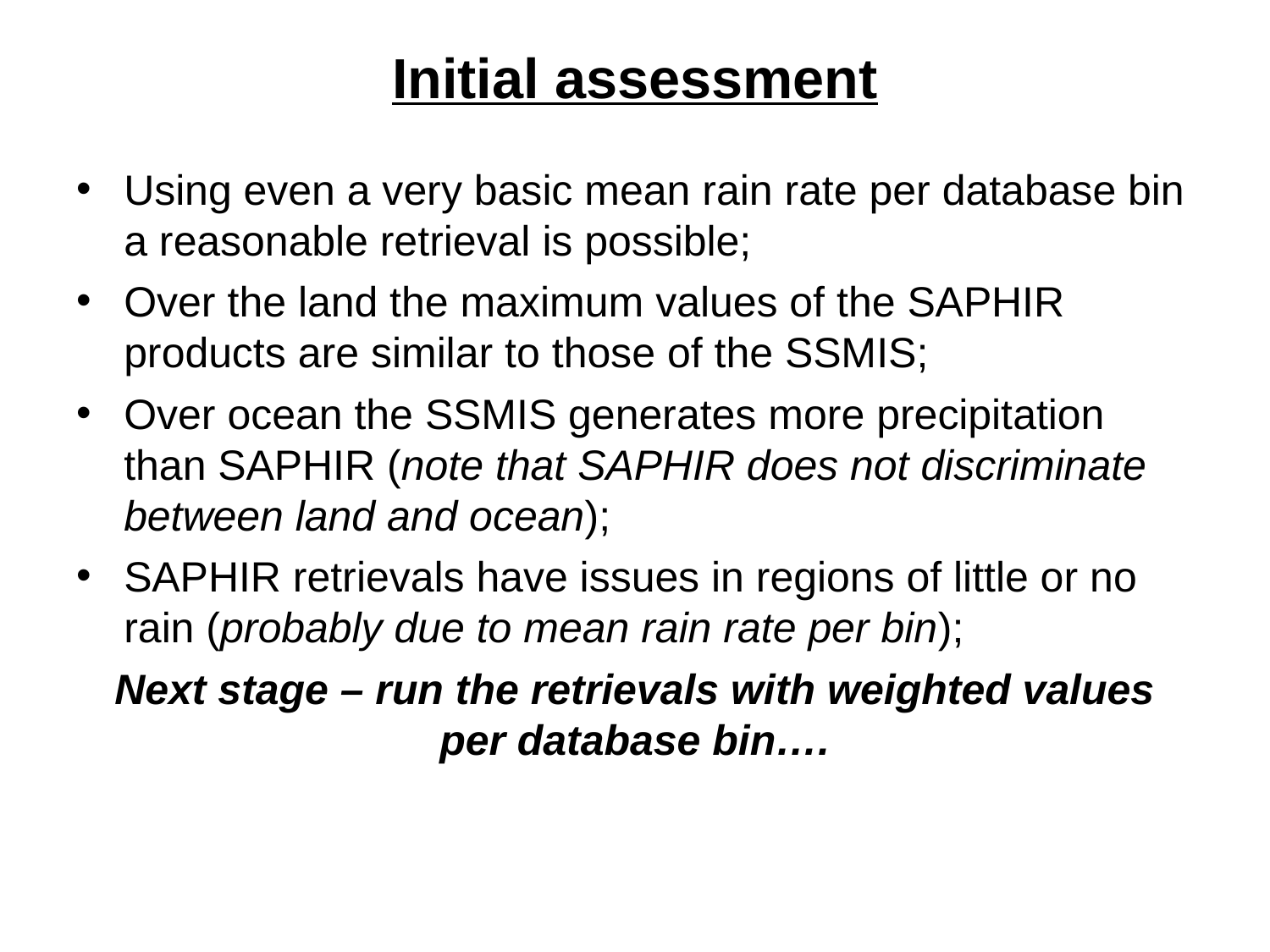

# Initial assessment
Using even a very basic mean rain rate per database bin a reasonable retrieval is possible;
Over the land the maximum values of the SAPHIR products are similar to those of the SSMIS;
Over ocean the SSMIS generates more precipitation than SAPHIR (note that SAPHIR does not discriminate between land and ocean);
SAPHIR retrievals have issues in regions of little or no rain (probably due to mean rain rate per bin);
Next stage – run the retrievals with weighted values per database bin….